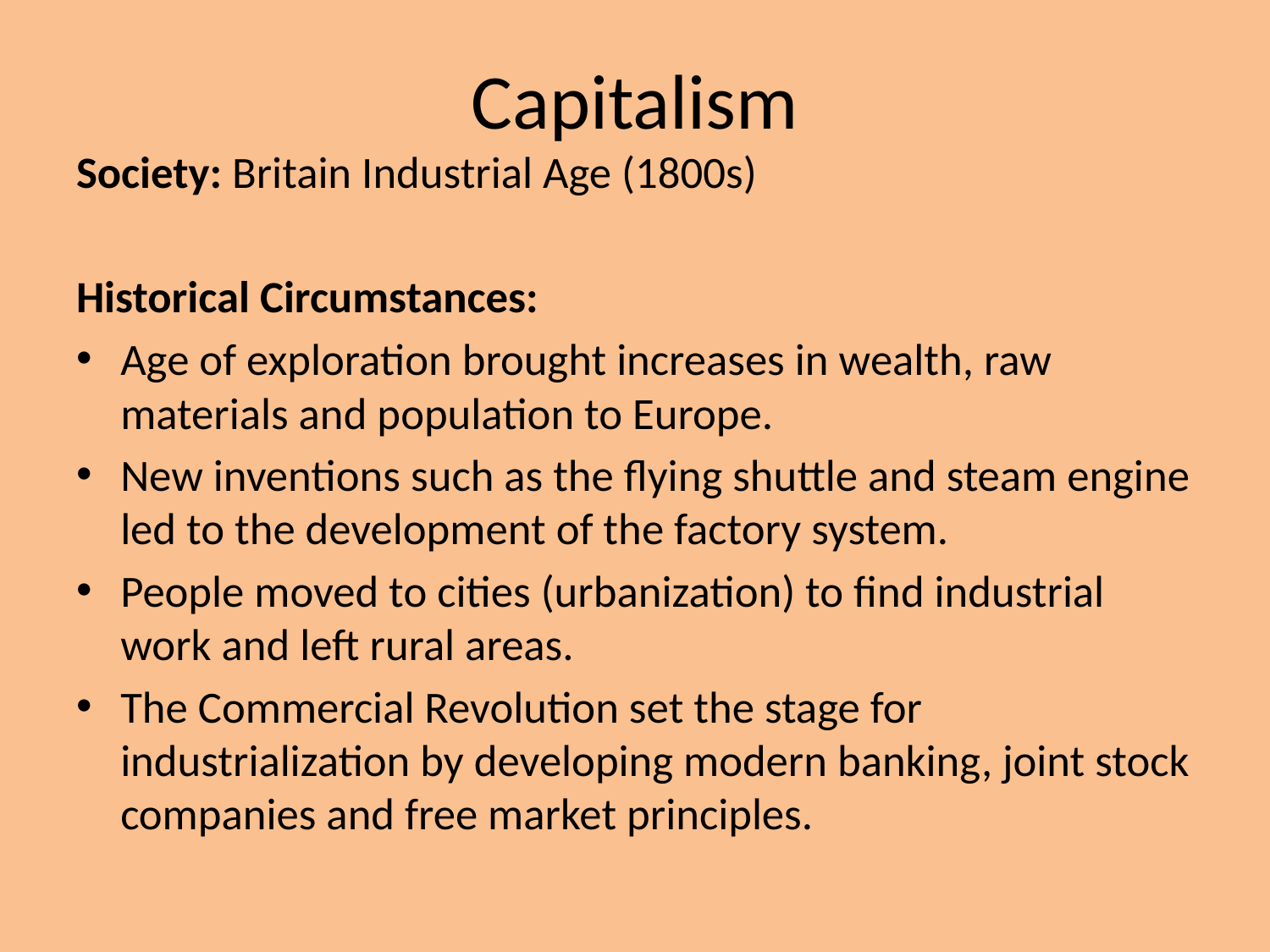

# Capitalism
Society: Britain Industrial Age (1800s)

Historical Circumstances:
Age of exploration brought increases in wealth, raw materials and population to Europe.
New inventions such as the flying shuttle and steam engine led to the development of the factory system.
People moved to cities (urbanization) to find industrial work and left rural areas.
The Commercial Revolution set the stage for industrialization by developing modern banking, joint stock companies and free market principles.